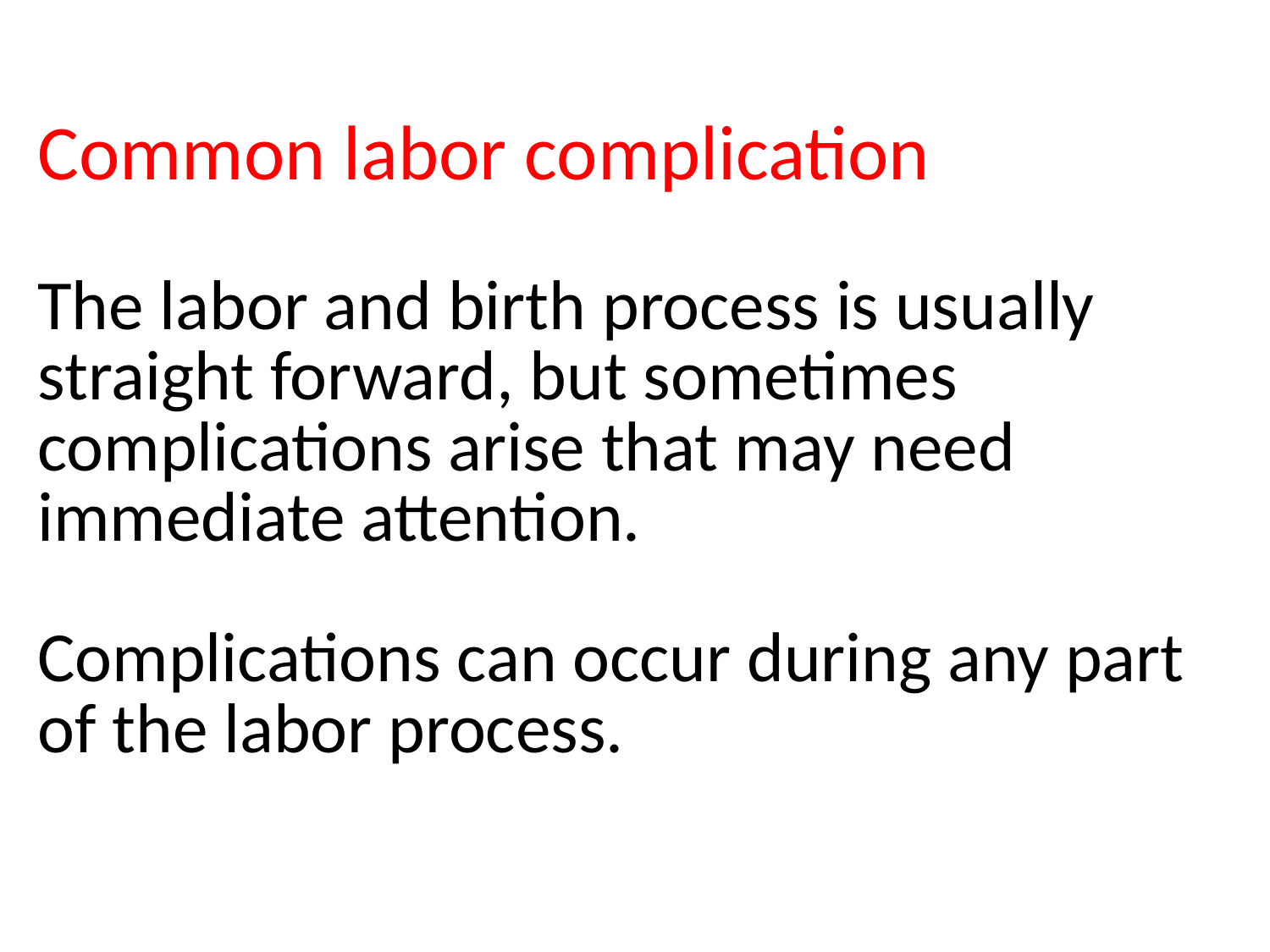

# Common labor complication The labor and birth process is usually straight forward, but sometimes complications arise that may need immediate attention. Complications can occur during any part of the labor process.